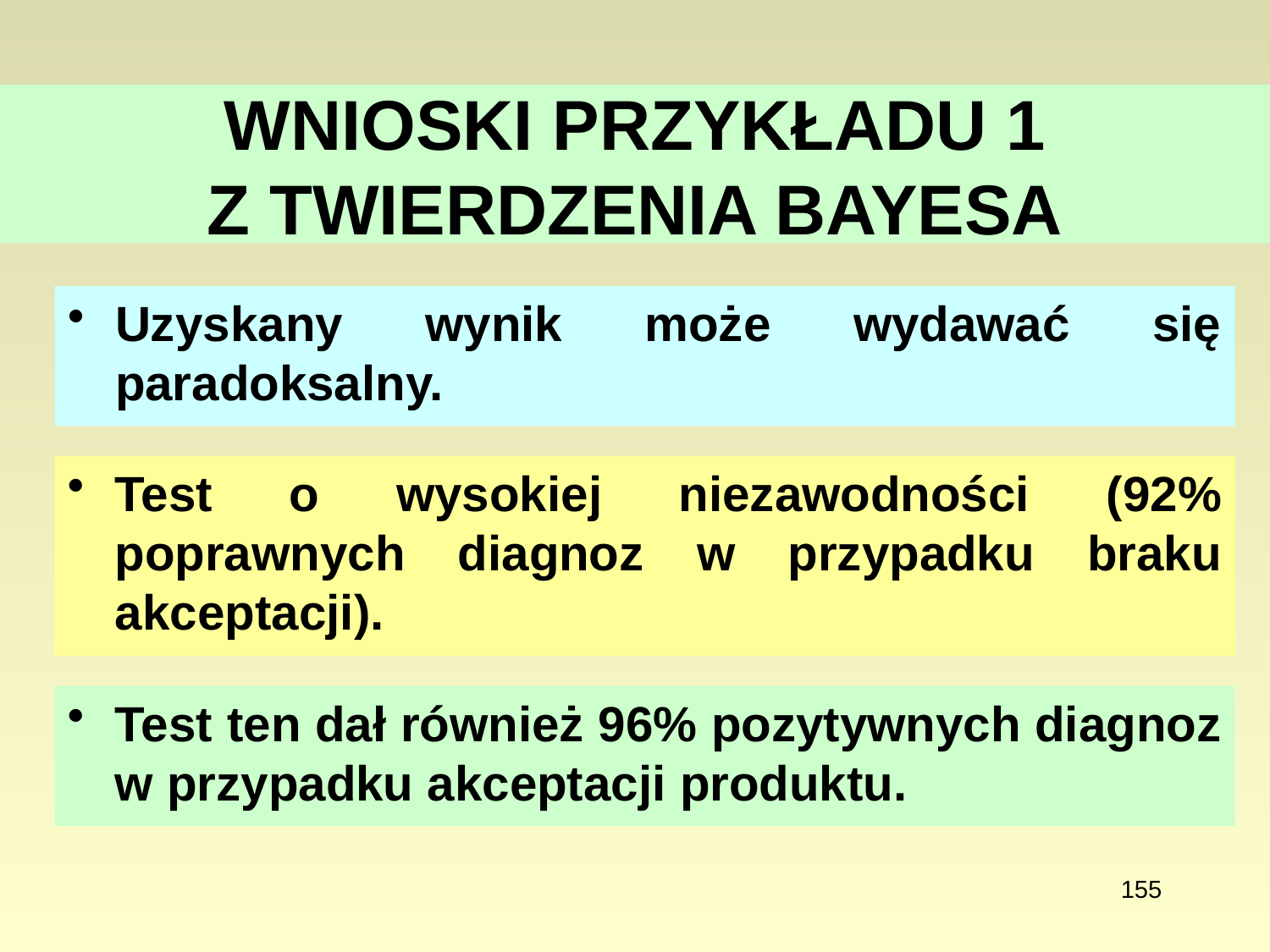

# WNIOSKI PRZYKŁADU 1 Z TWIERDZENIA BAYESA
Uzyskany wynik może wydawać się paradoksalny.
Test o wysokiej niezawodności (92% poprawnych diagnoz w przypadku braku akceptacji).
Test ten dał również 96% pozytywnych diagnoz w przypadku akceptacji produktu.
155